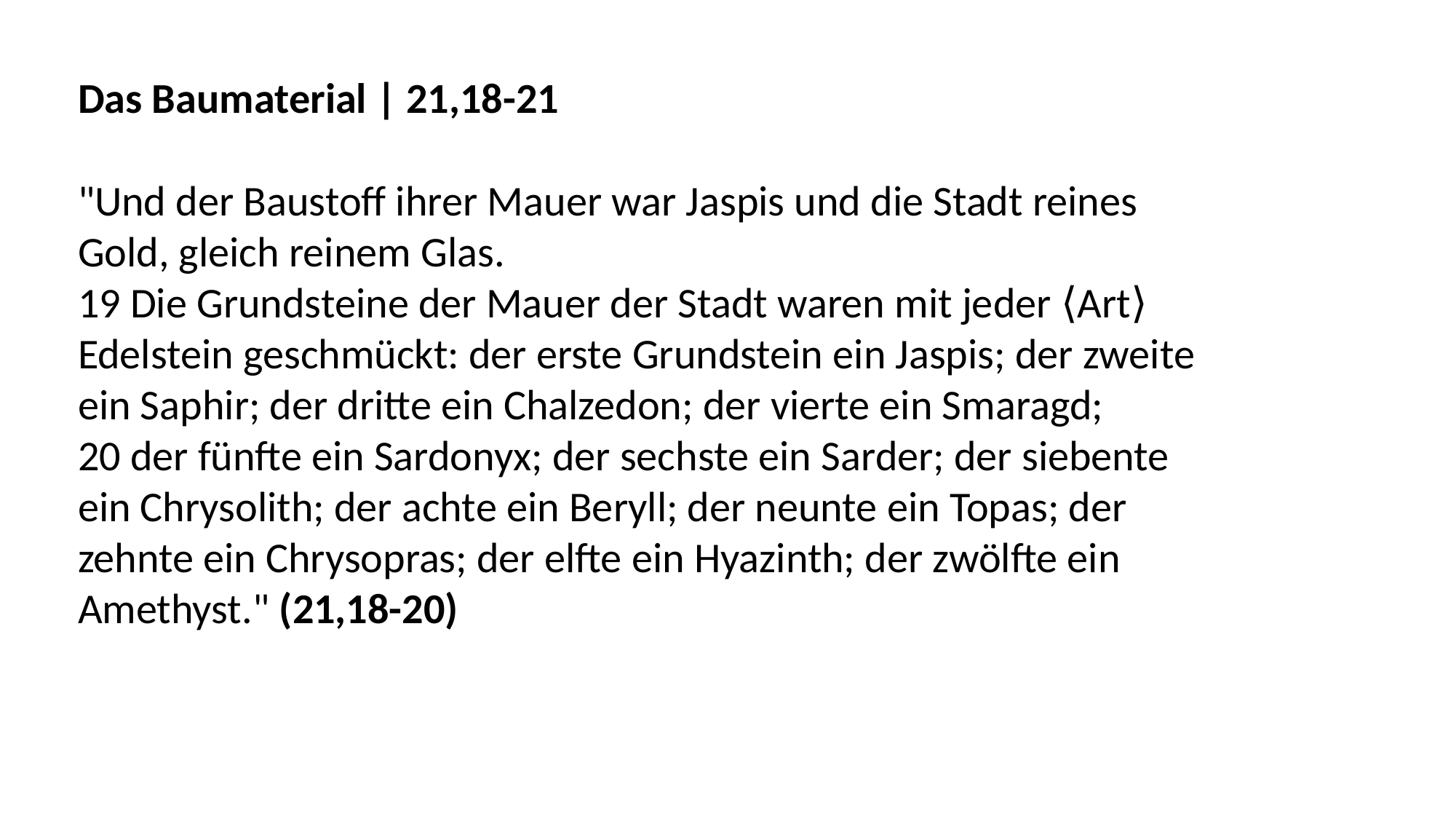

Das Baumaterial | 21,18-21
"Und der Baustoff ihrer Mauer war Jaspis und die Stadt reines Gold, gleich reinem Glas.
19 Die Grundsteine der Mauer der Stadt waren mit jeder ⟨Art⟩ Edelstein geschmückt: der erste Grundstein ein Jaspis; der zweite ein Saphir; der dritte ein Chalzedon; der vierte ein Smaragd;
20 der fünfte ein Sardonyx; der sechste ein Sarder; der siebente ein Chrysolith; der achte ein Beryll; der neunte ein Topas; der zehnte ein Chrysopras; der elfte ein Hyazinth; der zwölfte ein Amethyst." (21,18-20)